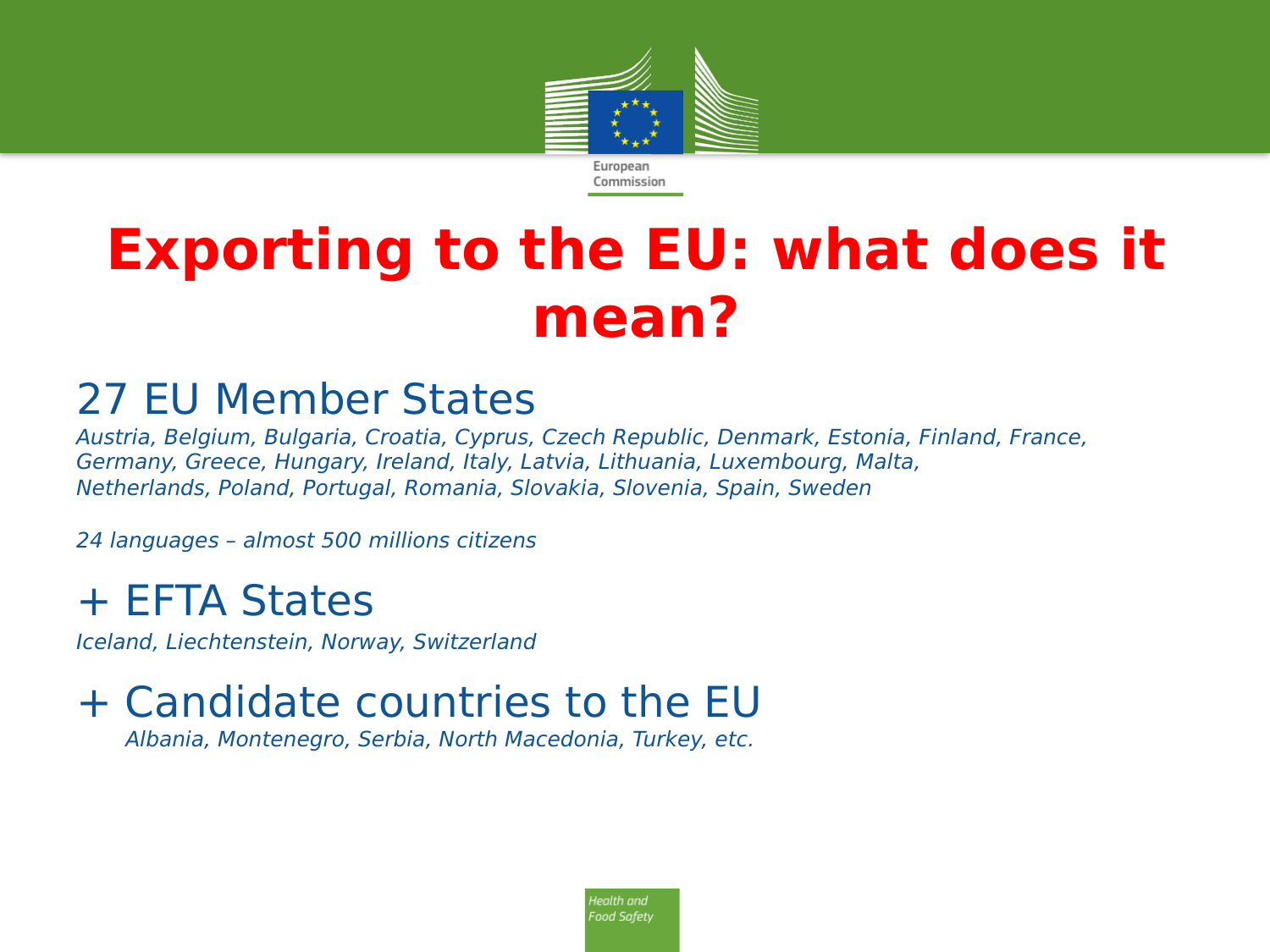

# Exporting to the EU: what does it mean?
27 EU Member States
Austria, Belgium, Bulgaria, Croatia, Cyprus, Czech Republic, Denmark, Estonia, Finland, France, Germany, Greece, Hungary, Ireland, Italy, Latvia, Lithuania, Luxembourg, Malta,
Netherlands, Poland, Portugal, Romania, Slovakia, Slovenia, Spain, Sweden

24 languages – almost 500 millions citizens
+ EFTA States
Iceland, Liechtenstein, Norway, Switzerland
+ Candidate countries to the EU
Albania, Montenegro, Serbia, North Macedonia, Turkey, etc.